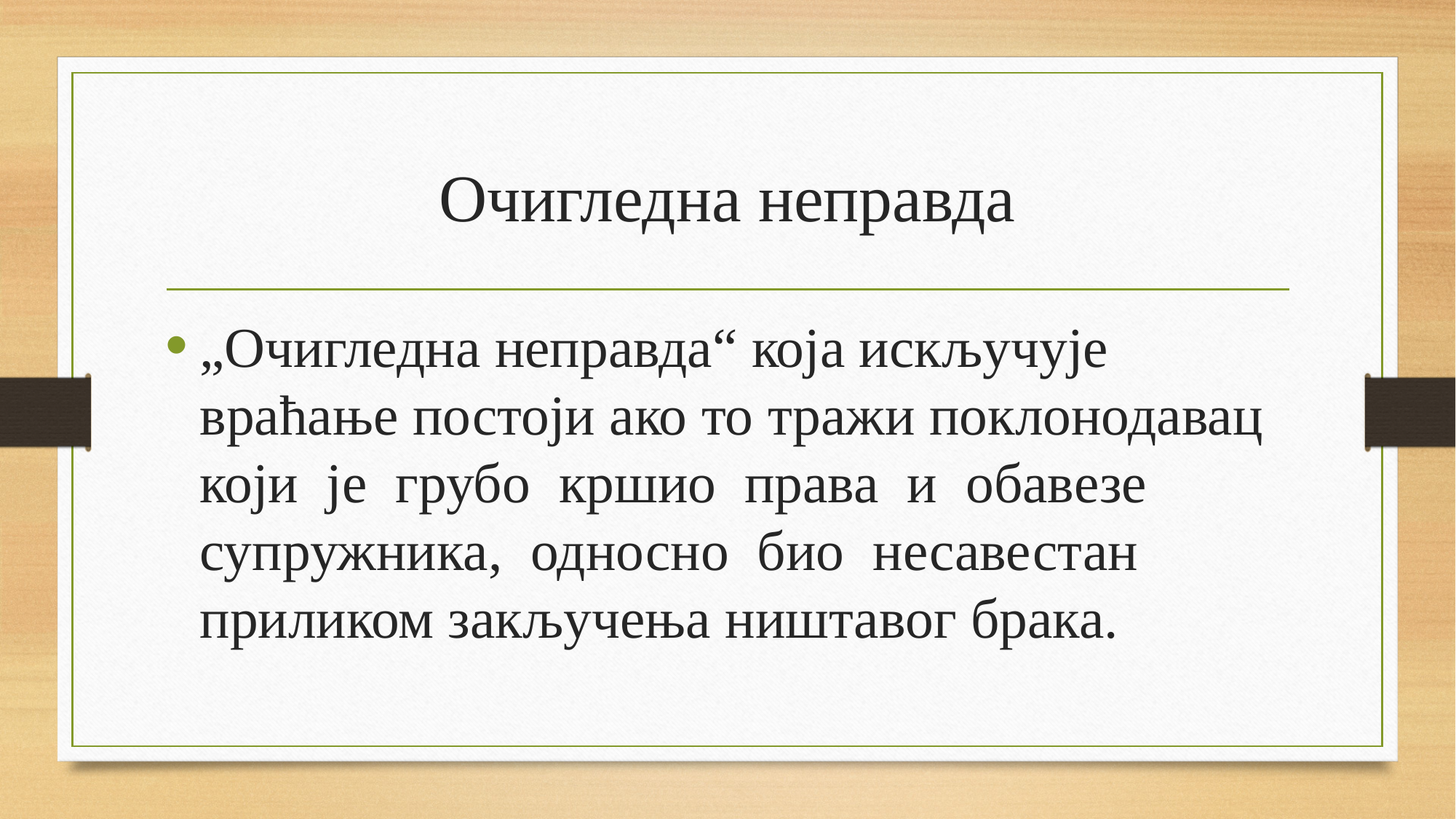

# Очигледна неправда
„Очигледна неправда“ која искључује враћање постоји ако то тражи поклонодавац који  је  грубо  кршио  права  и  обавезе  супружника,  односно  био  несавестан  приликом закључења ништавог брака.